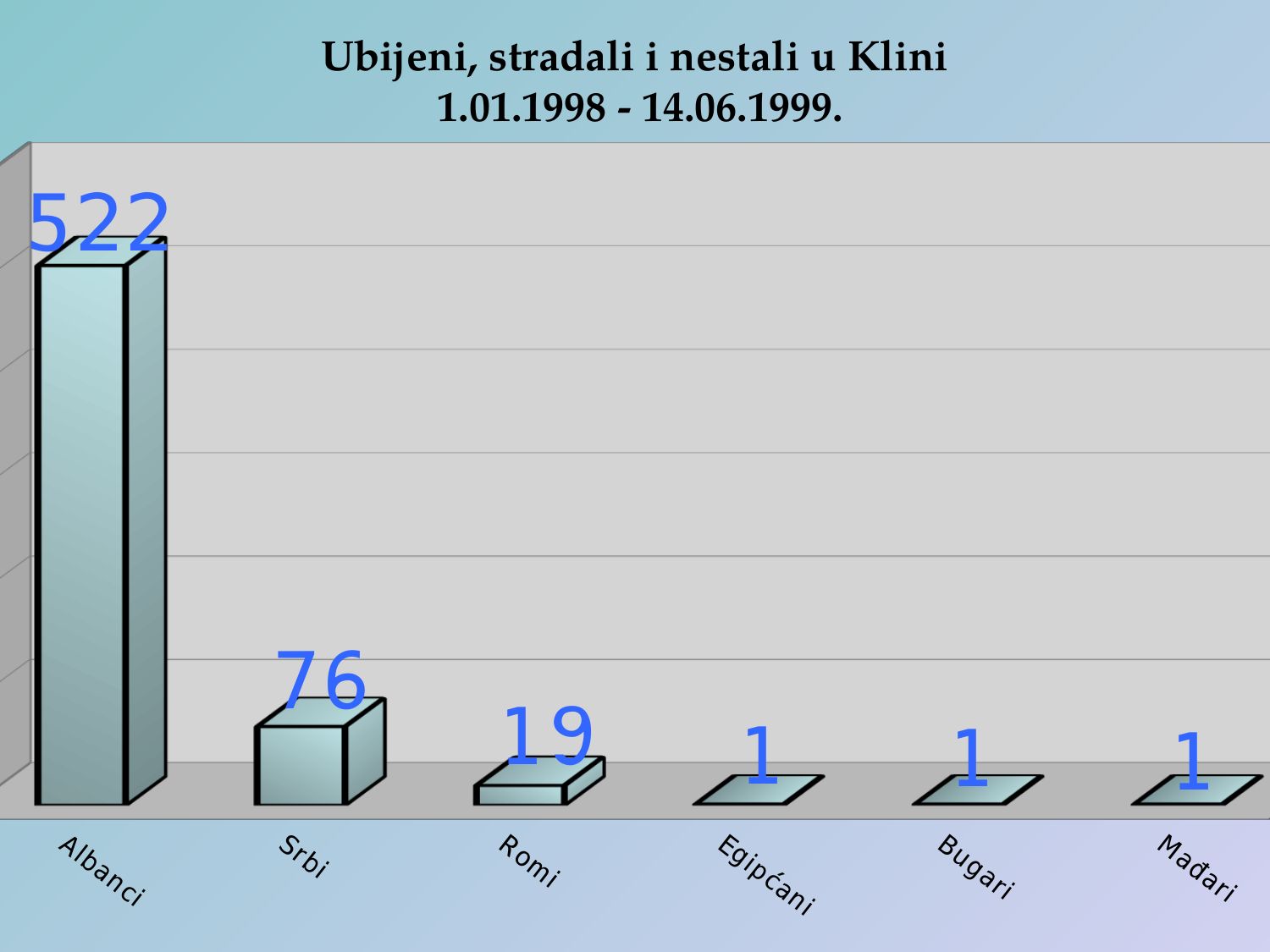

Ubijeni, stradali i nestali u Klini
 1.01.1998 - 14.06.1999.

[unsupported chart]